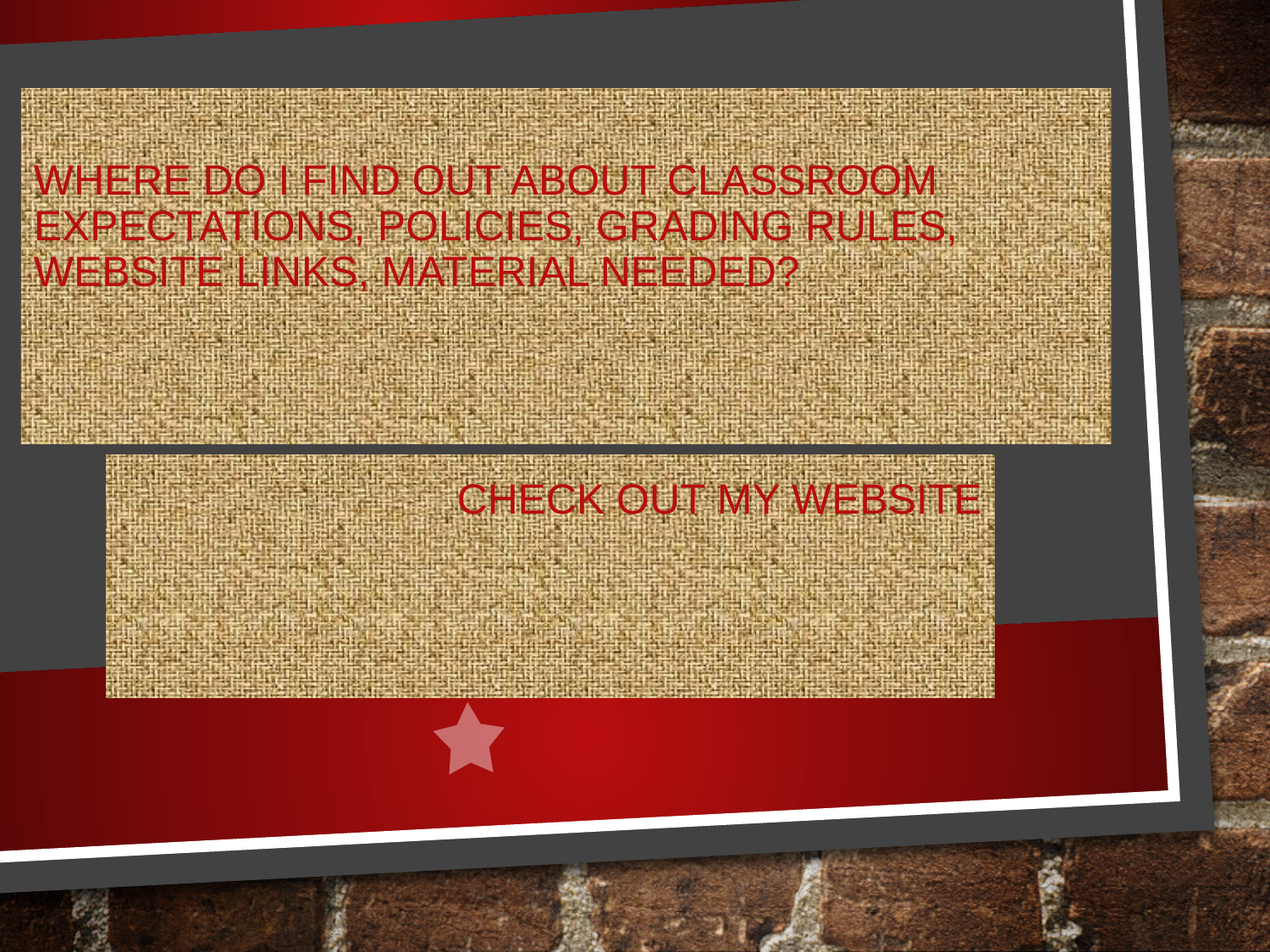

# Where do I find out about classroom expectations, Policies, grading rules, website links, Material needed?
Check out my website